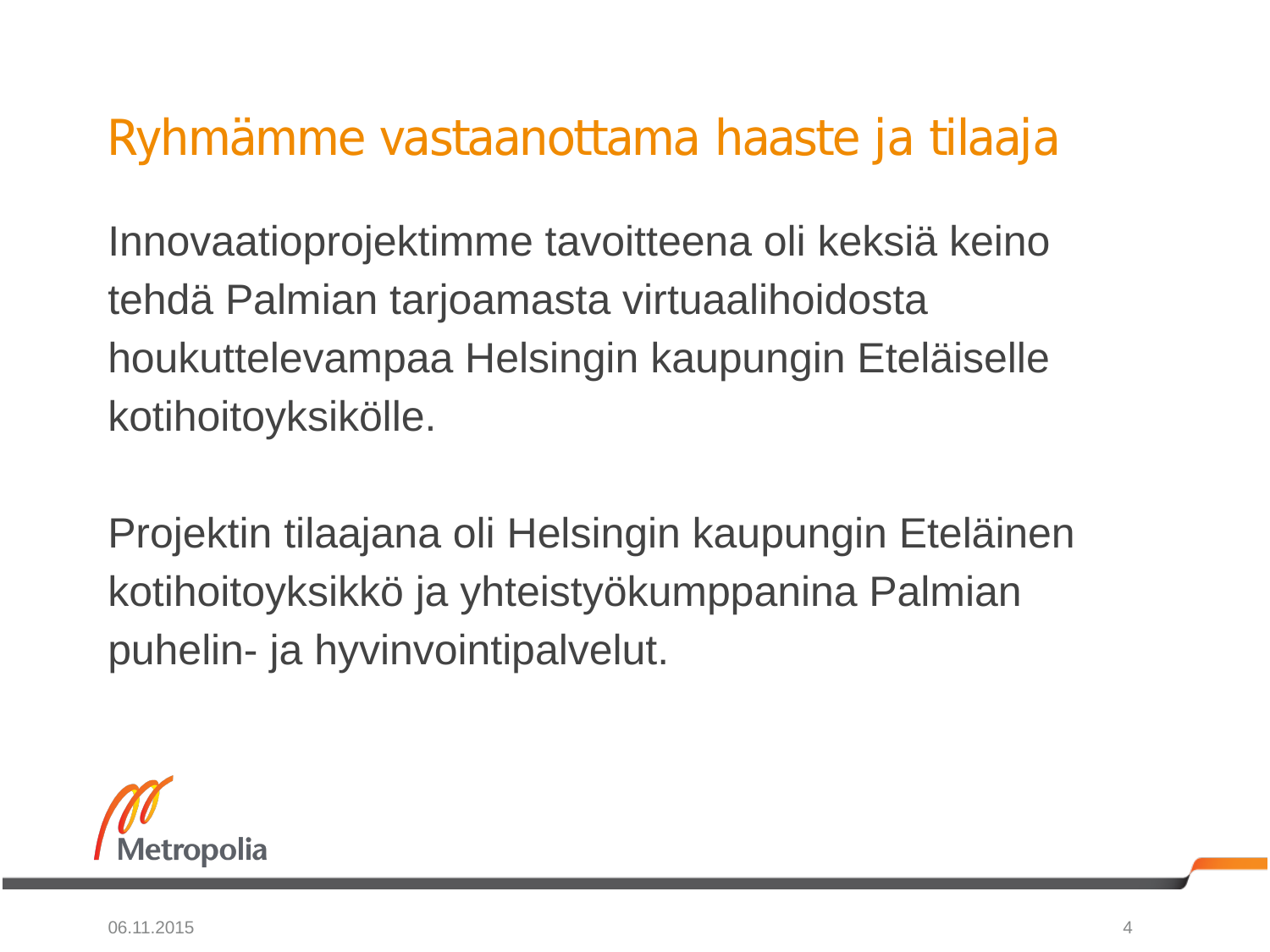

# Ryhmämme vastaanottama haaste ja tilaaja
Innovaatioprojektimme tavoitteena oli keksiä keino tehdä Palmian tarjoamasta virtuaalihoidosta houkuttelevampaa Helsingin kaupungin Eteläiselle kotihoitoyksikölle.

Projektin tilaajana oli Helsingin kaupungin Eteläinen kotihoitoyksikkö ja yhteistyökumppanina Palmian puhelin- ja hyvinvointipalvelut.
06.11.2015
4